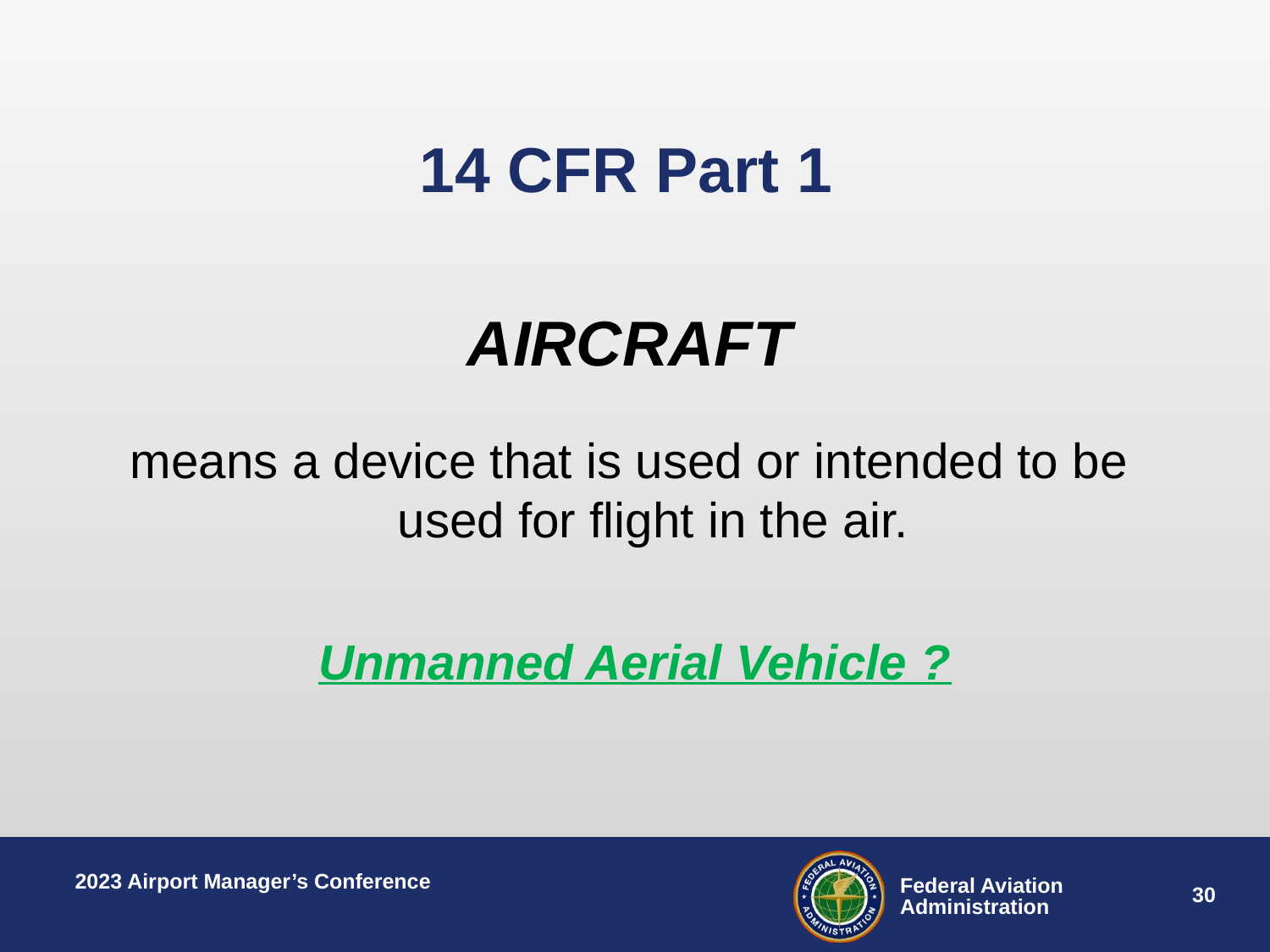

14 CFR Part 1
AIRCRAFT
means a device that is used or intended to be used for flight in the air.
Unmanned Aerial Vehicle ?